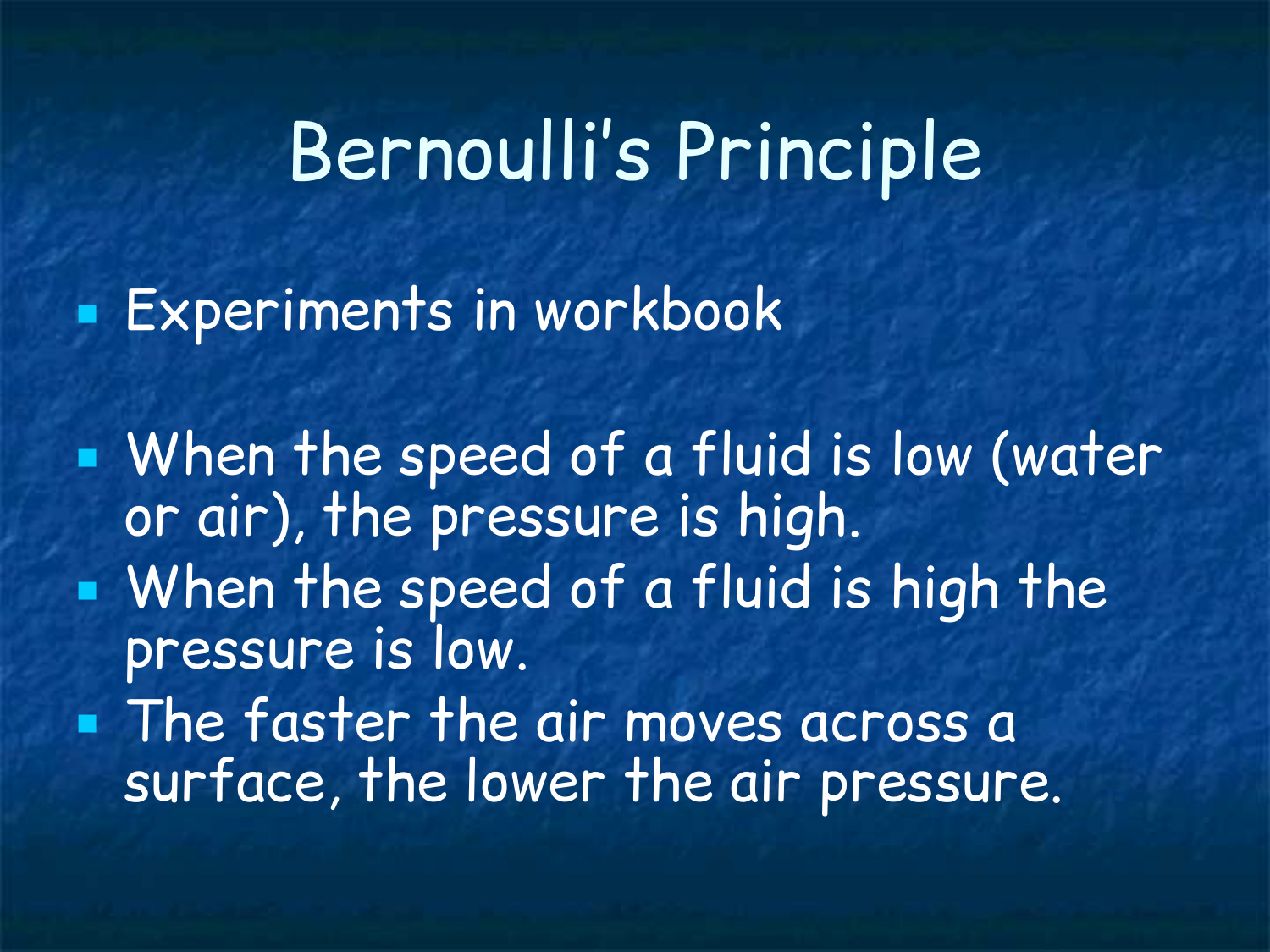

# Bernoulli’s Principle
Experiments in workbook

When the speed of a fluid is low (water or air), the pressure is high.
When the speed of a fluid is high the pressure is low.
The faster the air moves across a surface, the lower the air pressure.